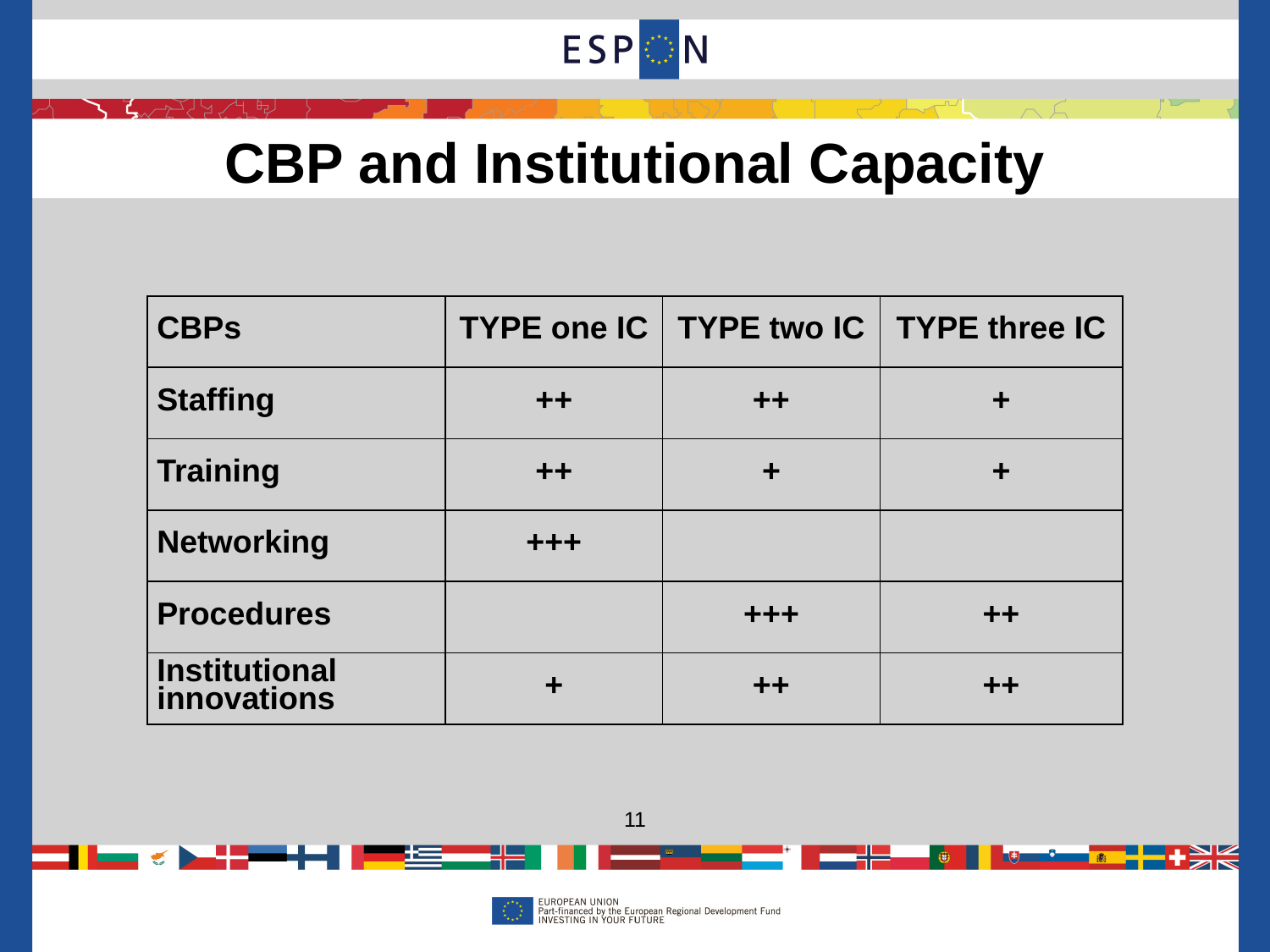

CBP and Institutional Capacity
| CBPs | TYPE one IC | TYPE two IC | TYPE three IC |
| --- | --- | --- | --- |
| Staffing | ++ | ++ | + |
| Training | ++ | + | + |
| Networking | +++ |  |  |
| Procedures |  | +++ | ++ |
| Institutional innovations | + | ++ | ++ |
11